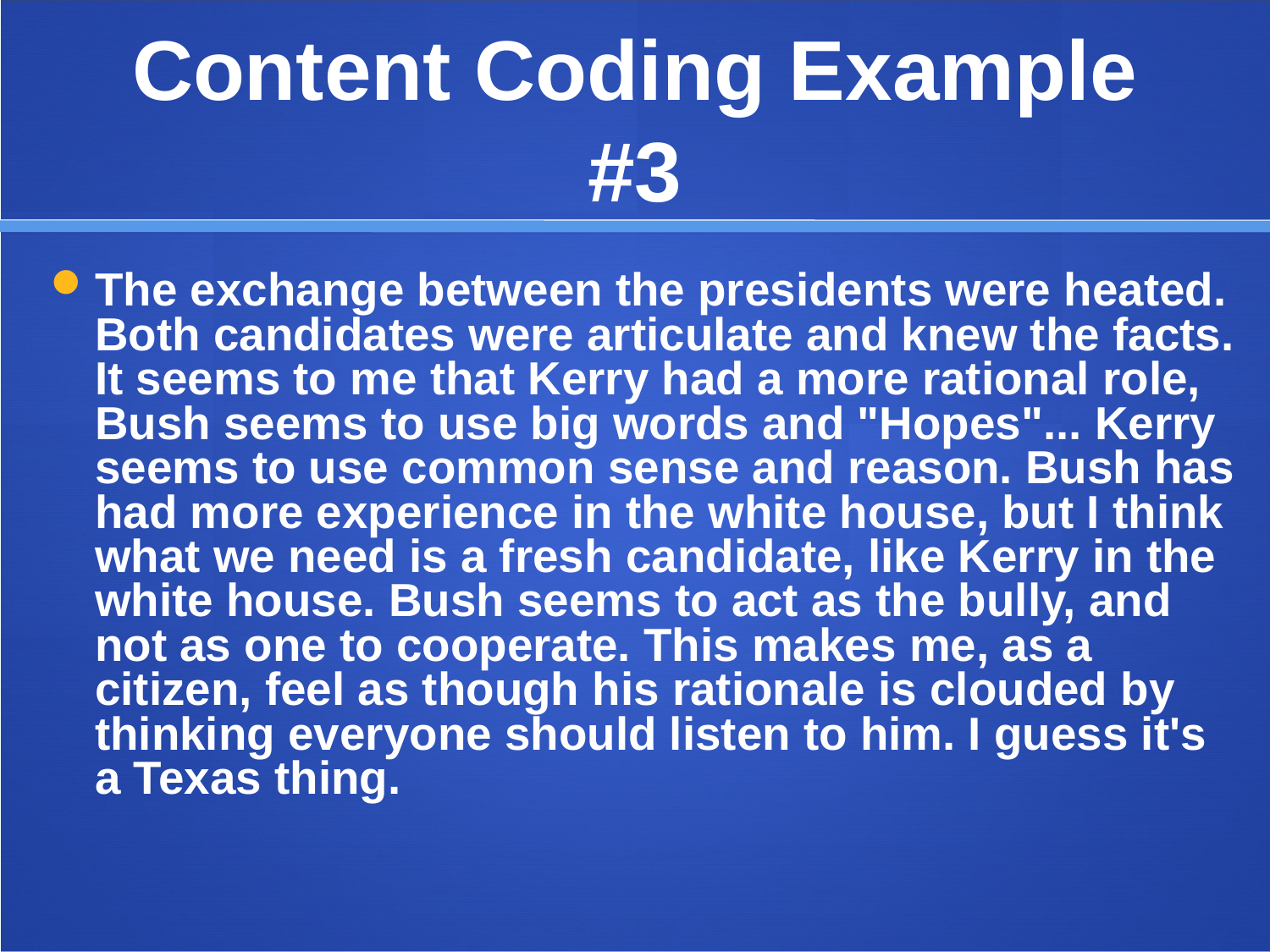

# Content Coding Example #3
The exchange between the presidents were heated. Both candidates were articulate and knew the facts. It seems to me that Kerry had a more rational role, Bush seems to use big words and "Hopes"... Kerry seems to use common sense and reason. Bush has had more experience in the white house, but I think what we need is a fresh candidate, like Kerry in the white house. Bush seems to act as the bully, and not as one to cooperate. This makes me, as a citizen, feel as though his rationale is clouded by thinking everyone should listen to him. I guess it's a Texas thing.